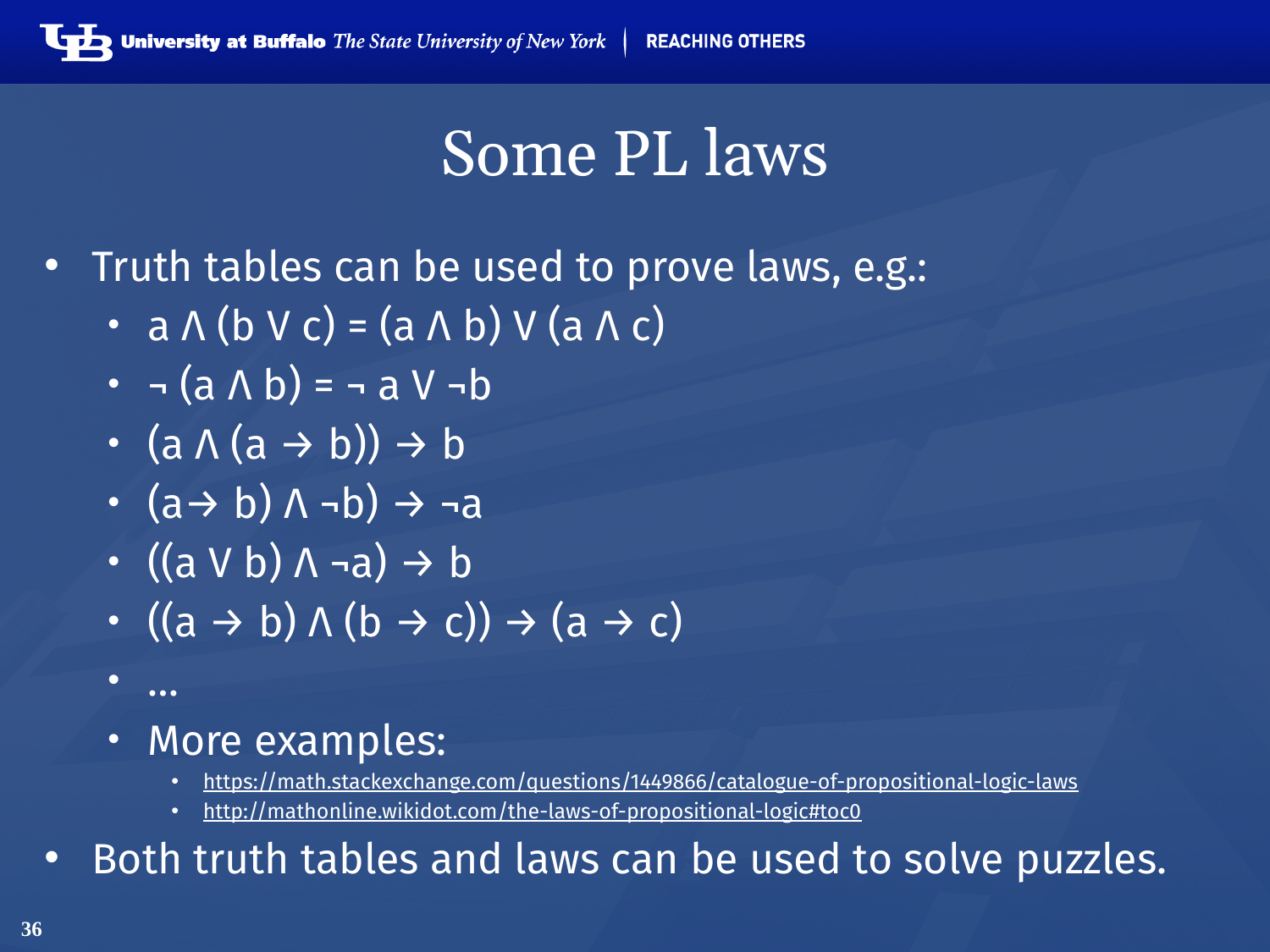

# Some PL laws
Truth tables can be used to prove laws, e.g.:
a Λ (b V c) = (a Λ b) V (a Λ c)
¬ (a Λ b) = ¬ a V ¬b
(a Λ (a → b)) → b
(a→ b) Λ ¬b) → ¬a
((a V b) Λ ¬a) → b
((a → b) Λ (b → c)) → (a → c)
…
More examples:
https://math.stackexchange.com/questions/1449866/catalogue-of-propositional-logic-laws
http://mathonline.wikidot.com/the-laws-of-propositional-logic#toc0
Both truth tables and laws can be used to solve puzzles.
36